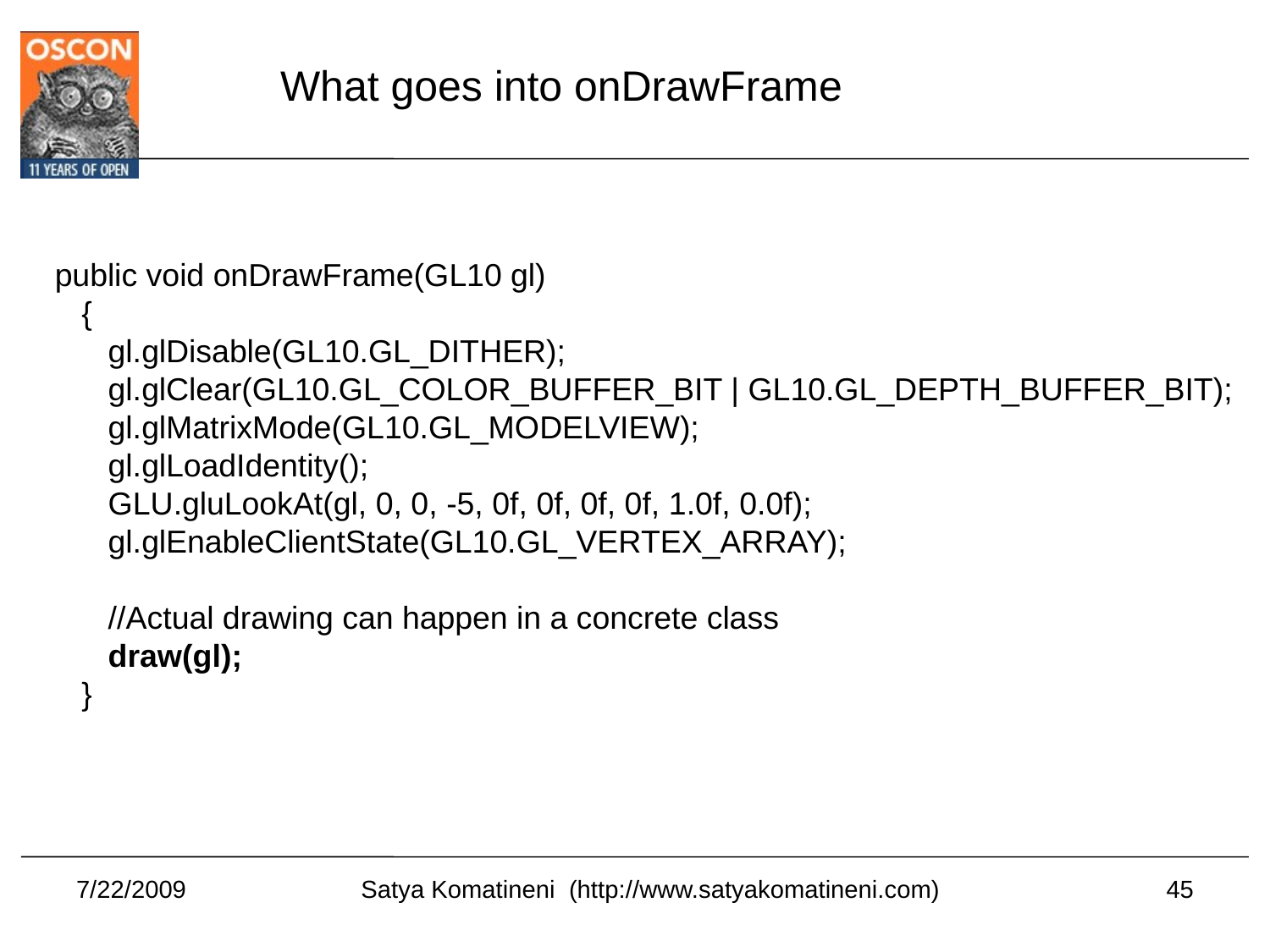

What goes into onDrawFrame
public void onDrawFrame(GL10 gl)
   {
      gl.glDisable(GL10.GL_DITHER);
      gl.glClear(GL10.GL_COLOR_BUFFER_BIT | GL10.GL_DEPTH_BUFFER_BIT);
      gl.glMatrixMode(GL10.GL_MODELVIEW);
      gl.glLoadIdentity();
      GLU.gluLookAt(gl, 0, 0, -5, 0f, 0f, 0f, 0f, 1.0f, 0.0f);
      gl.glEnableClientState(GL10.GL_VERTEX_ARRAY);

      //Actual drawing can happen in a concrete class
      draw(gl);
   }
7/22/2009
45
Satya Komatineni  (http://www.satyakomatineni.com)